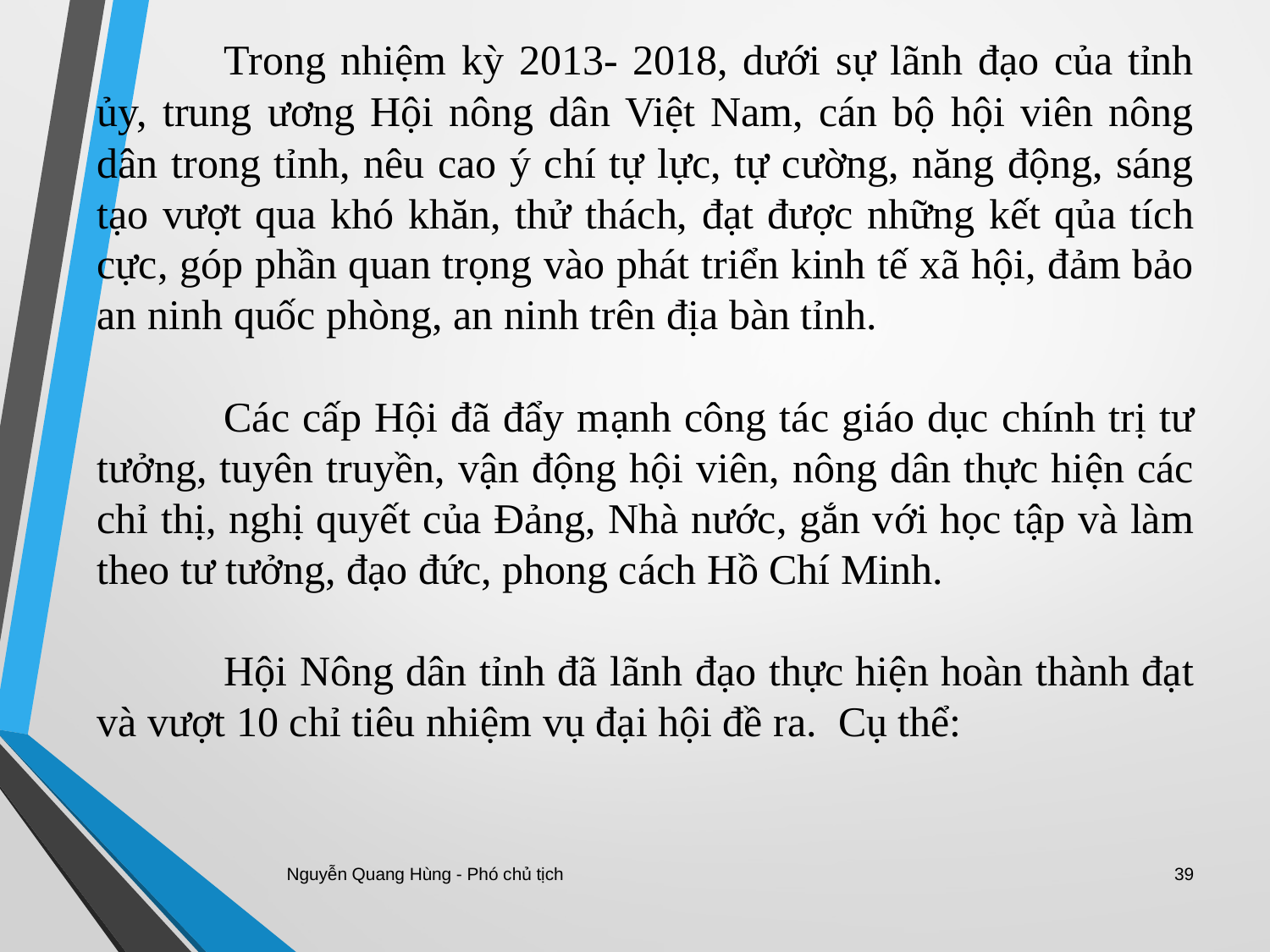

Trong nhiệm kỳ 2013- 2018, dưới sự lãnh đạo của tỉnh ủy, trung ương Hội nông dân Việt Nam, cán bộ hội viên nông dân trong tỉnh, nêu cao ý chí tự lực, tự cường, năng động, sáng tạo vượt qua khó khăn, thử thách, đạt được những kết qủa tích cực, góp phần quan trọng vào phát triển kinh tế xã hội, đảm bảo an ninh quốc phòng, an ninh trên địa bàn tỉnh.

	Các cấp Hội đã đẩy mạnh công tác giáo dục chính trị tư tưởng, tuyên truyền, vận động hội viên, nông dân thực hiện các chỉ thị, nghị quyết của Đảng, Nhà nước, gắn với học tập và làm theo tư tưởng, đạo đức, phong cách Hồ Chí Minh.

	Hội Nông dân tỉnh đã lãnh đạo thực hiện hoàn thành đạt và vượt 10 chỉ tiêu nhiệm vụ đại hội đề ra.  Cụ thể:

Nguyễn Quang Hùng - Phó chủ tịch
39